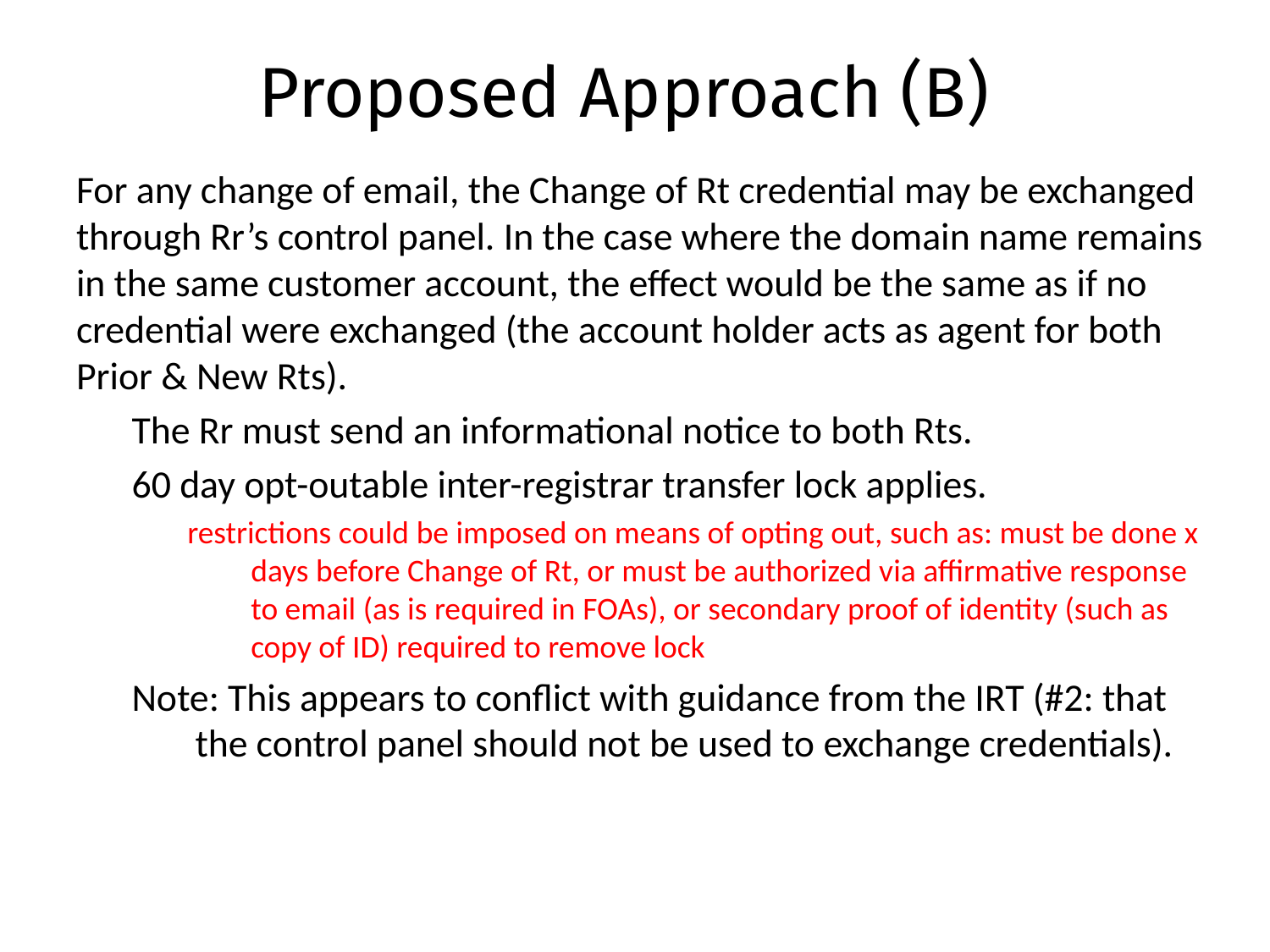

# Proposed Approach (B)
For any change of email, the Change of Rt credential may be exchanged through Rr’s control panel. In the case where the domain name remains in the same customer account, the effect would be the same as if no credential were exchanged (the account holder acts as agent for both Prior & New Rts).
The Rr must send an informational notice to both Rts.
60 day opt-outable inter-registrar transfer lock applies.
restrictions could be imposed on means of opting out, such as: must be done x days before Change of Rt, or must be authorized via affirmative response to email (as is required in FOAs), or secondary proof of identity (such as copy of ID) required to remove lock
Note: This appears to conflict with guidance from the IRT (#2: that the control panel should not be used to exchange credentials).
7